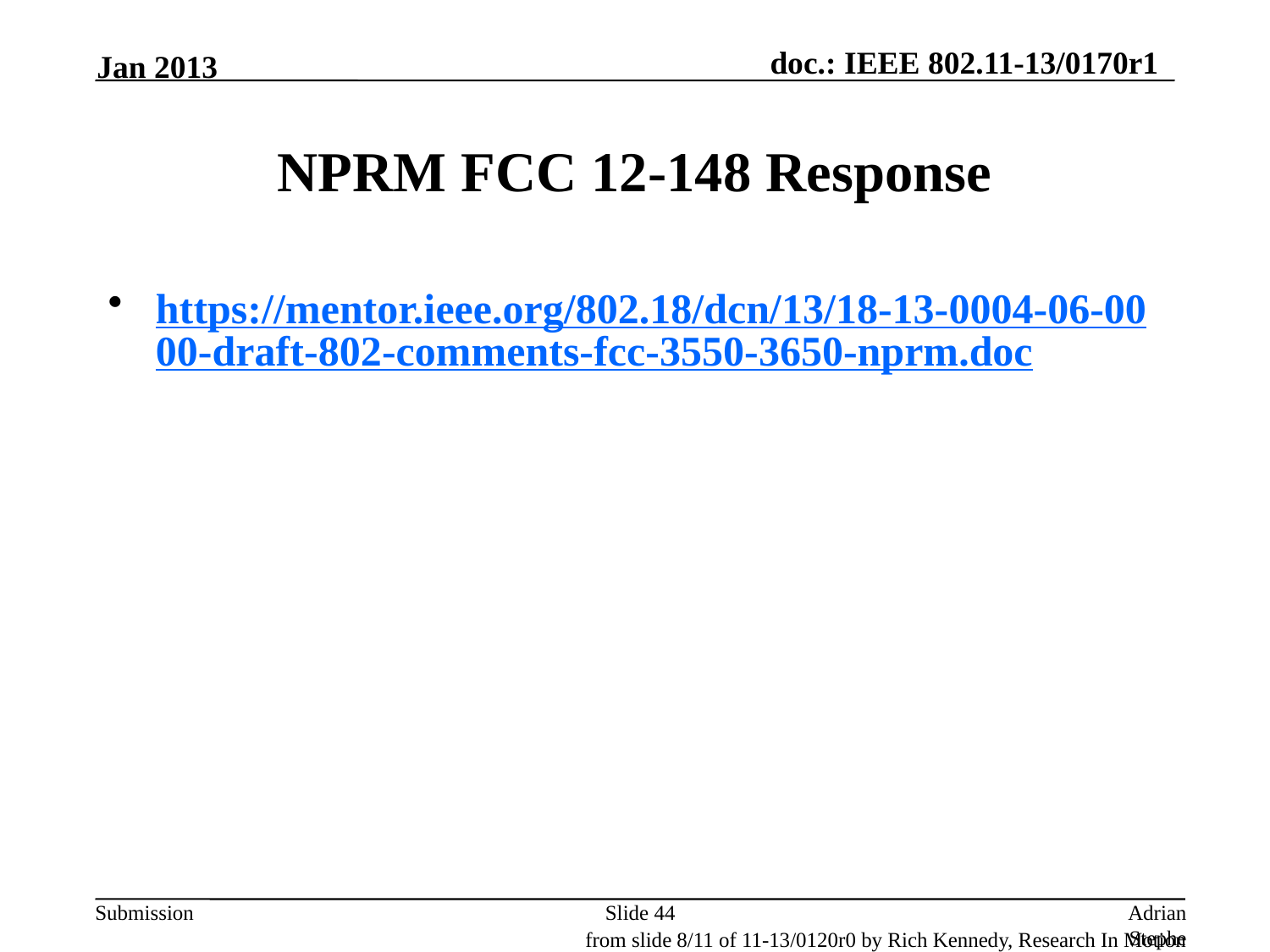

Jan 2013
# NPRM FCC 12-148 Response
https://mentor.ieee.org/802.18/dcn/13/18-13-0004-06-0000-draft-802-comments-fcc-3550-3650-nprm.doc

Slide 44
Adrian Stephens, Intel Corporation
from slide 8/11 of 11-13/0120r0 by Rich Kennedy, Research In Motion